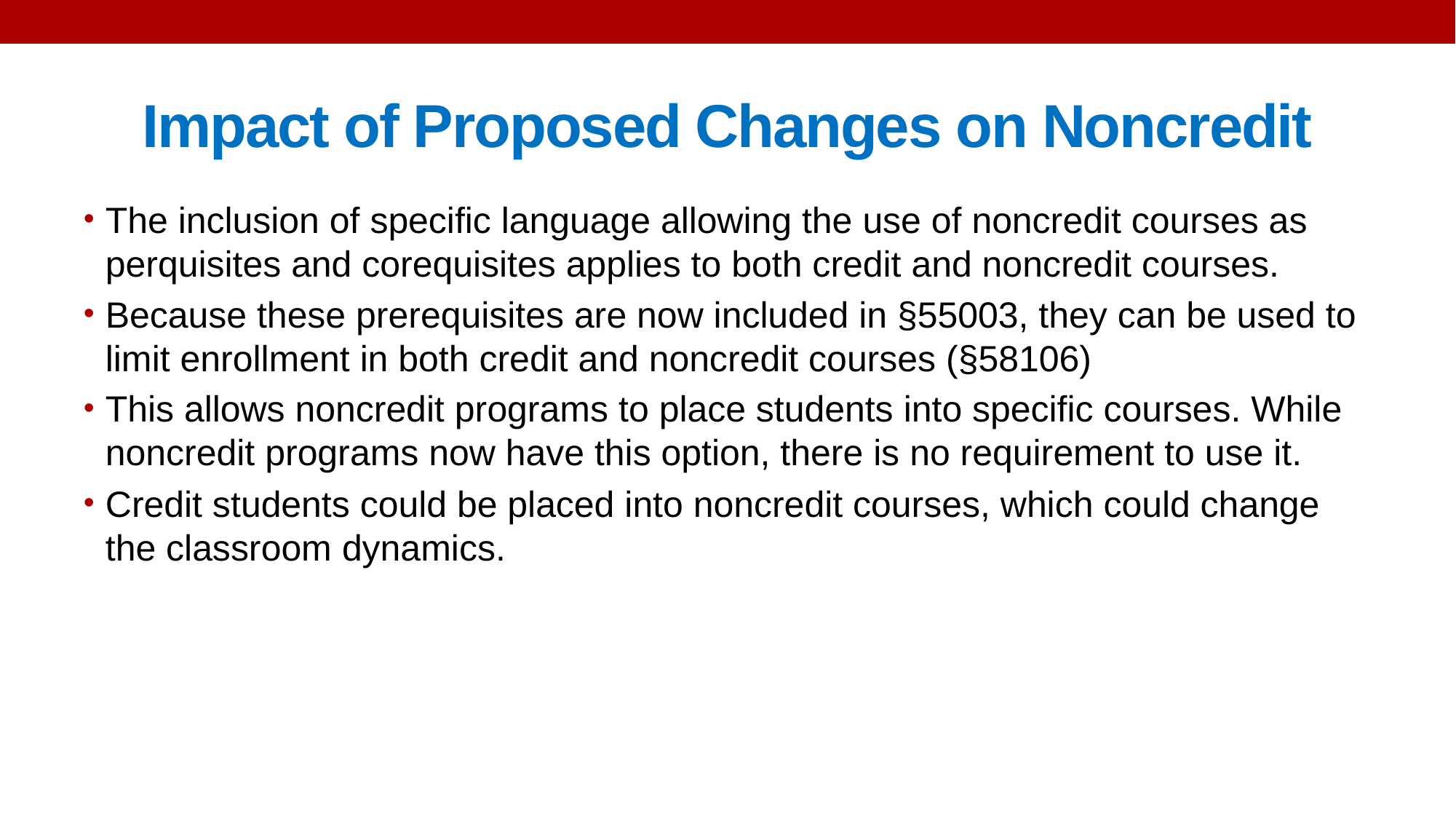

# Impact of Proposed Changes on Noncredit
The inclusion of specific language allowing the use of noncredit courses as perquisites and corequisites applies to both credit and noncredit courses.
Because these prerequisites are now included in §55003, they can be used to limit enrollment in both credit and noncredit courses (§58106)
This allows noncredit programs to place students into specific courses. While noncredit programs now have this option, there is no requirement to use it.
Credit students could be placed into noncredit courses, which could change the classroom dynamics.